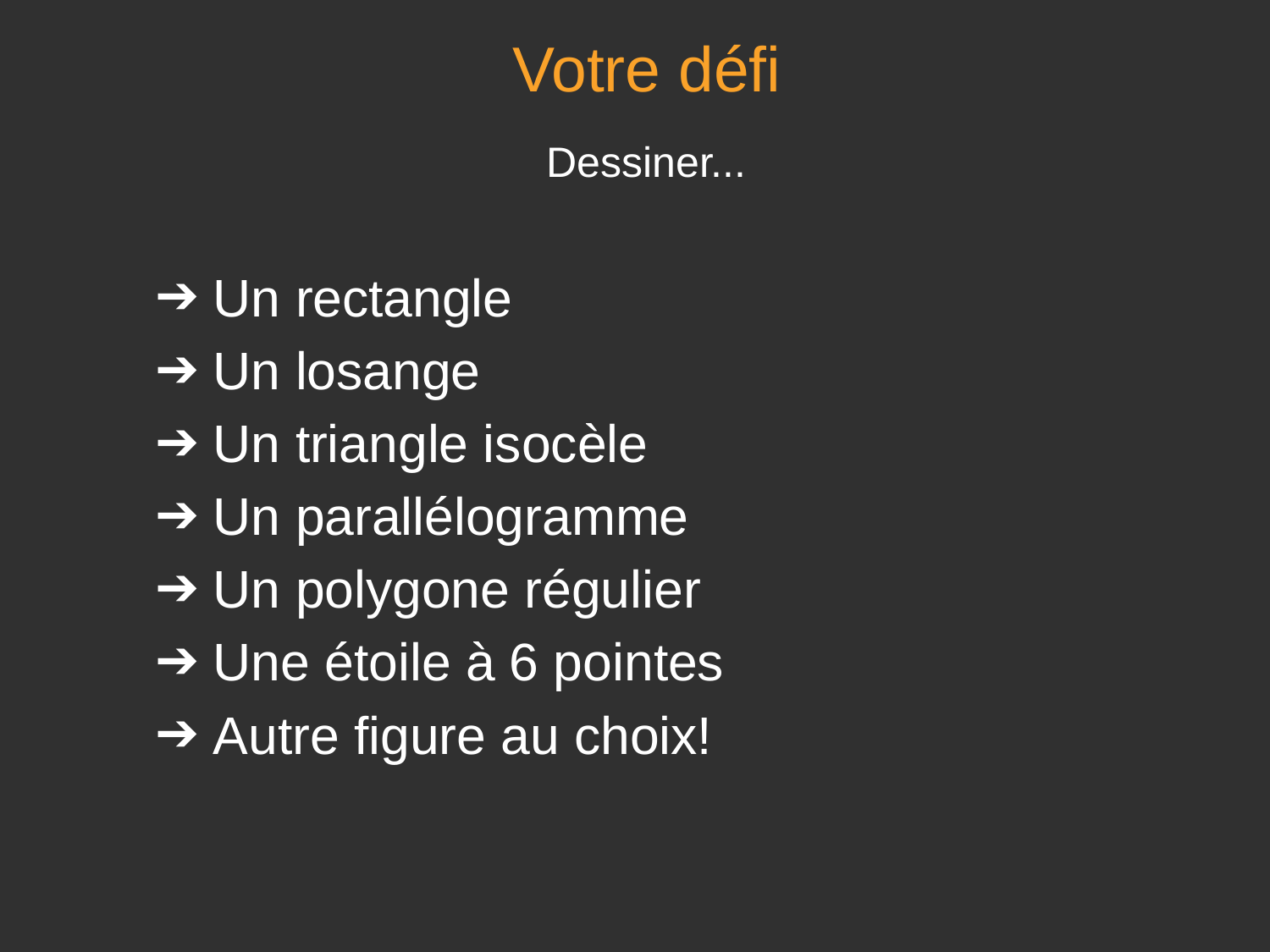

Votre défi
Dessiner...
Un rectangle
Un losange
Un triangle isocèle
Un parallélogramme
Un polygone régulier
Une étoile à 6 pointes
Autre figure au choix!